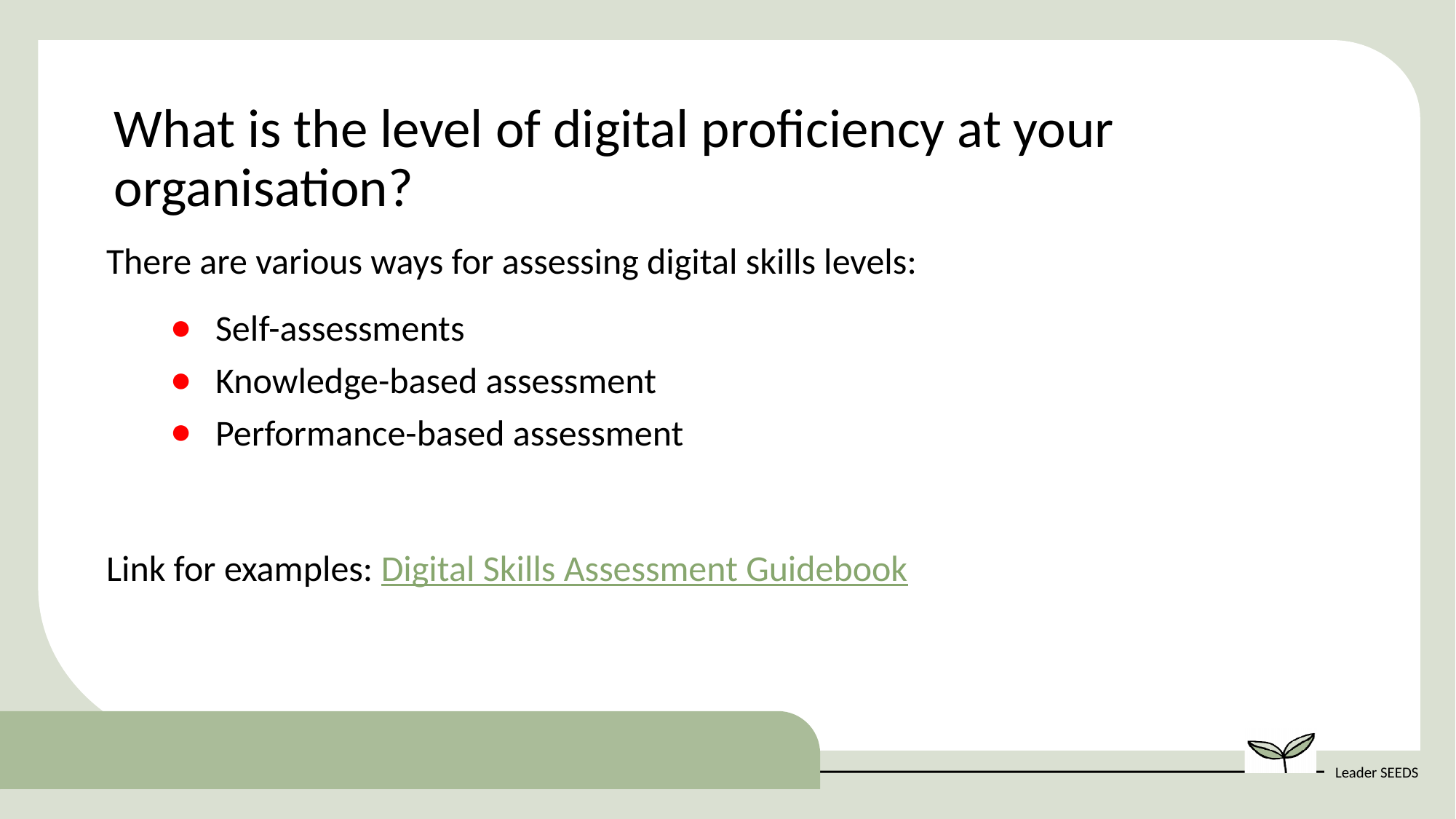

What is the level of digital proficiency at your organisation?
There are various ways for assessing digital skills levels:
Self-assessments
Knowledge-based assessment
Performance-based assessment

Link for examples: Digital Skills Assessment Guidebook